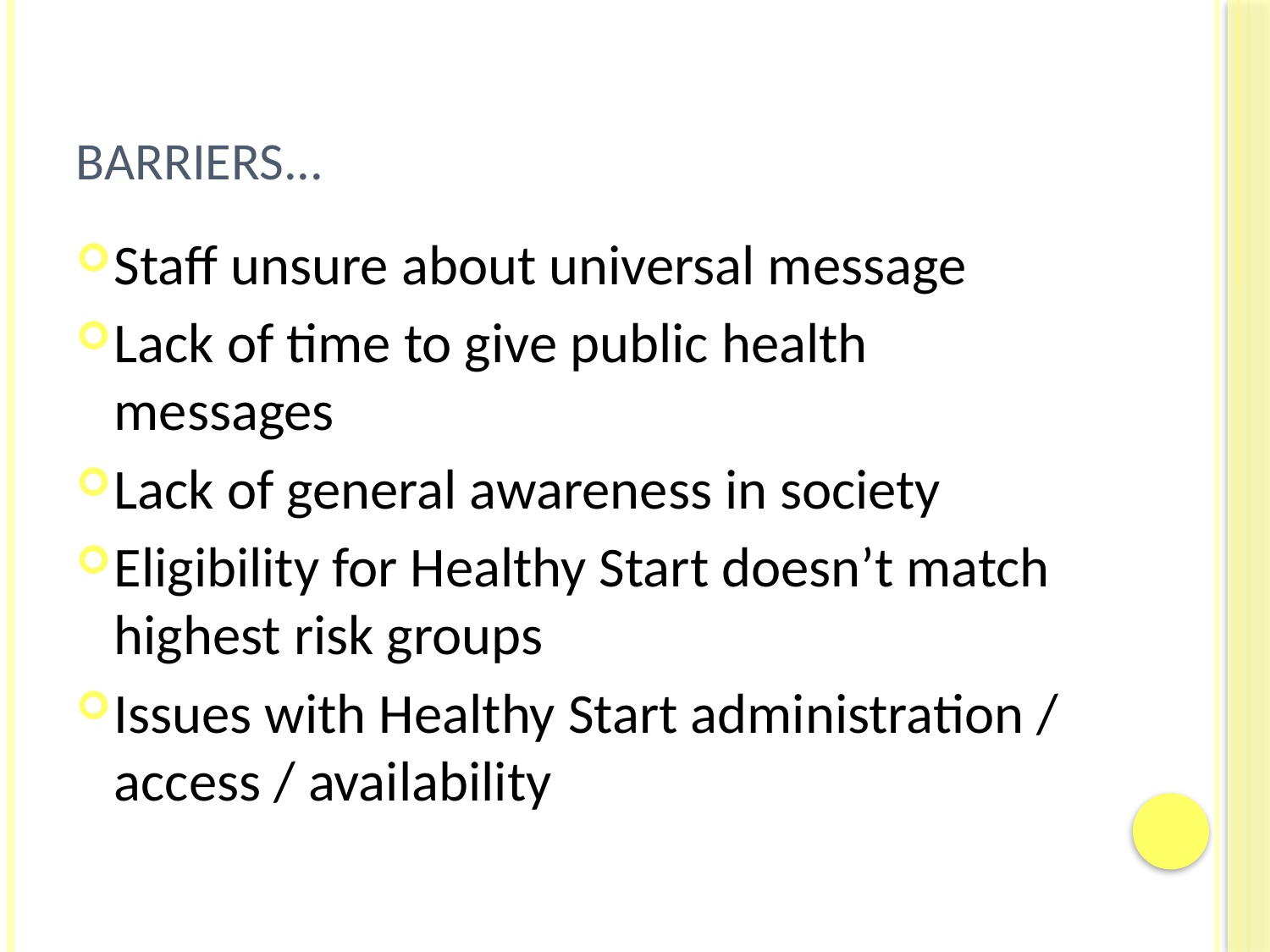

# Barriers...
Staff unsure about universal message
Lack of time to give public health messages
Lack of general awareness in society
Eligibility for Healthy Start doesn’t match highest risk groups
Issues with Healthy Start administration / access / availability